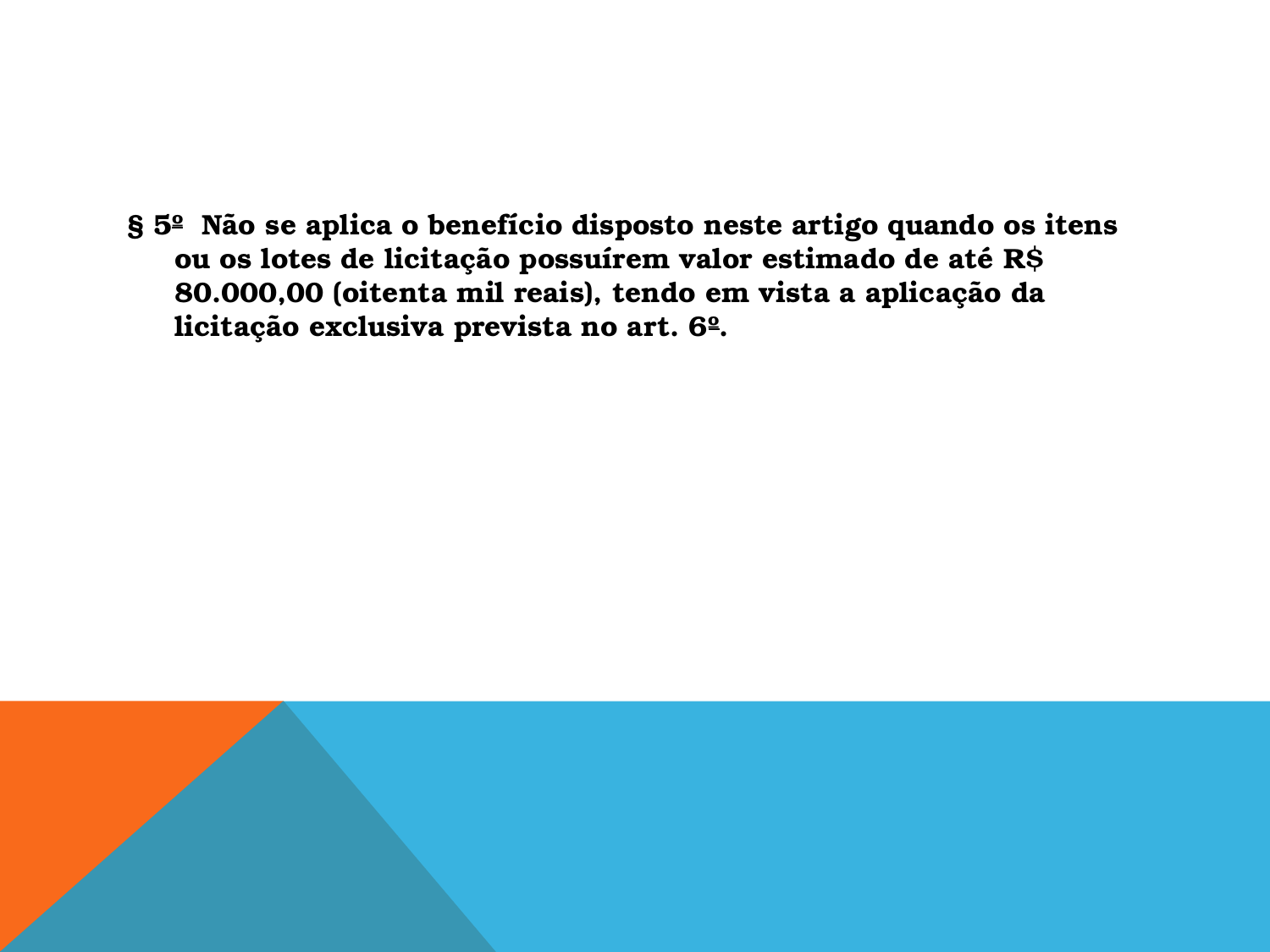

#

§ 5º  Não se aplica o benefício disposto neste artigo quando os itens ou os lotes de licitação possuírem valor estimado de até R$ 80.000,00 (oitenta mil reais), tendo em vista a aplicação da licitação exclusiva prevista no art. 6º.